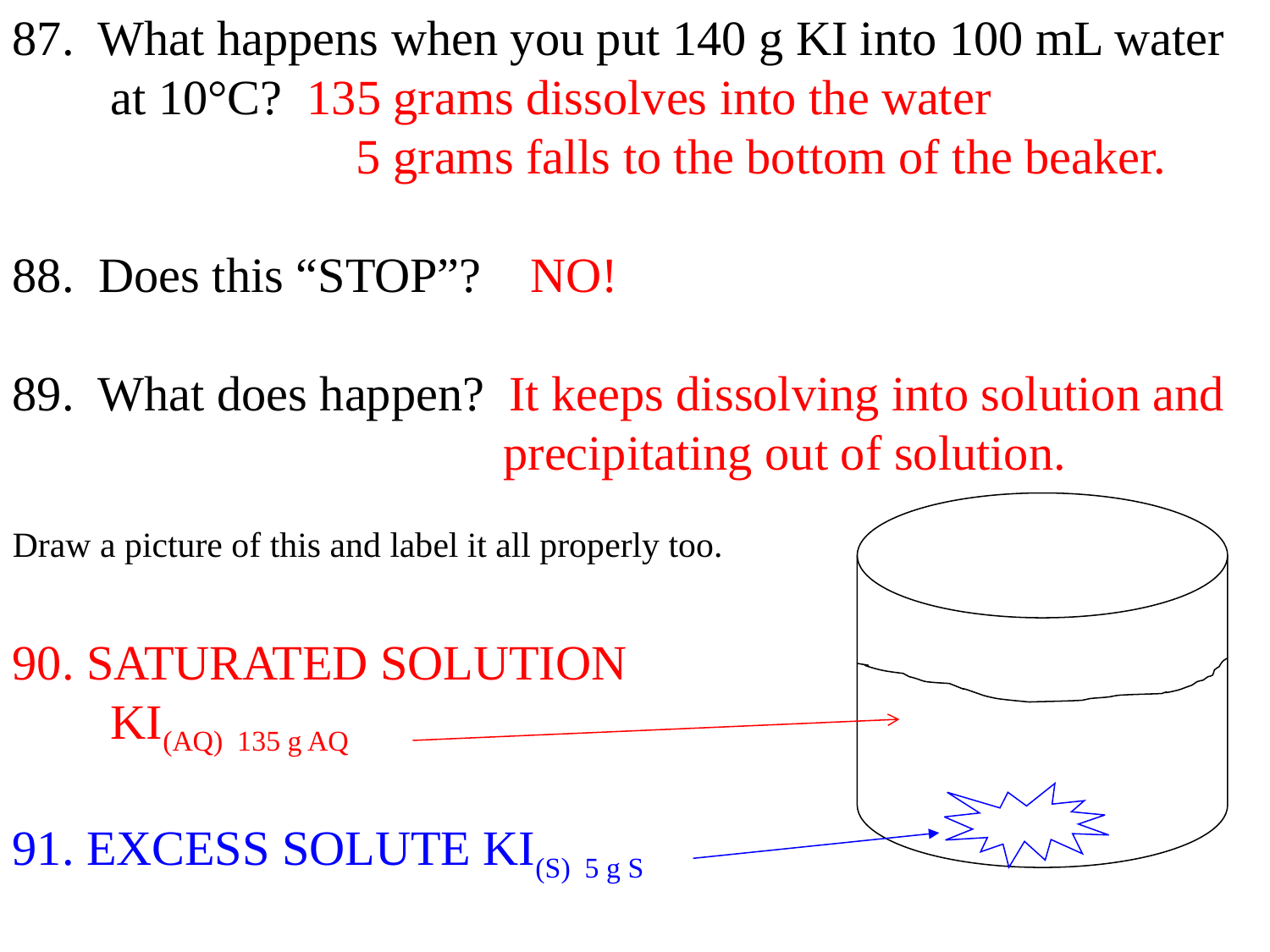

87.  What happens when you put 140 g KI into 100 mL water
        at 10°C?  135 grams dissolves into the water
                            5 grams falls to the bottom of the beaker.

88.  Does this “STOP”?    NO!
89.  What does happen?  It keeps dissolving into solution and
                                        precipitating out of solution.

Draw a picture of this and label it all properly too.

90. SATURATED SOLUTION
        KI(AQ)  135 g AQ

91. EXCESS SOLUTE KI(S)  5 g S